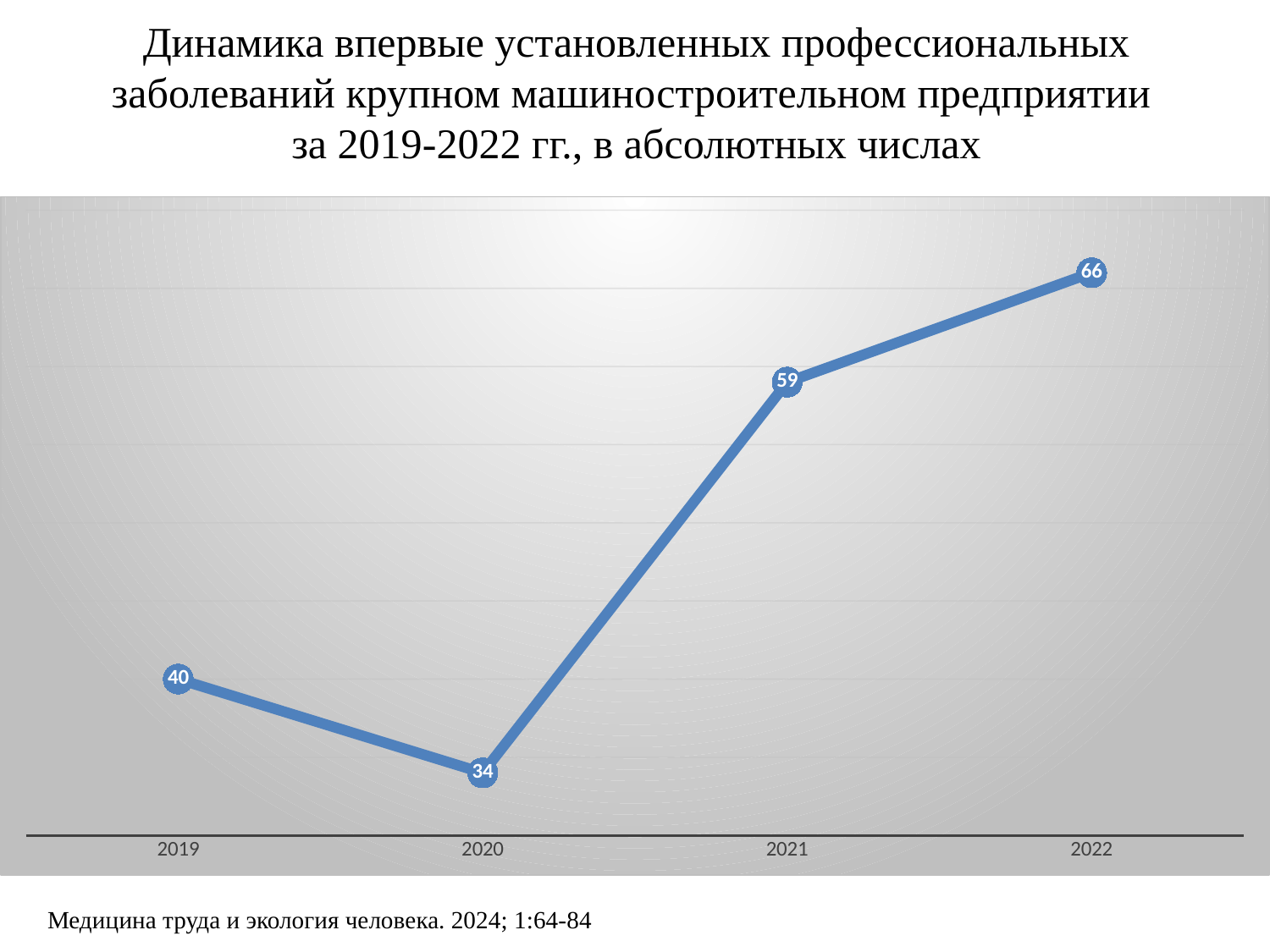

# Динамика впервые установленных профессиональных заболеваний крупном машиностроительном предприятии за 2019-2022 гг., в абсолютных числах

### Chart

| Category | люди, получившие ПЗ |
|---|---|
| 2019 | 40.0 |
| 2020 | 34.0 |
| 2021 | 59.0 |
| 2022 | 66.0 |
Медицина труда и экология человека. 2024; 1:64-84